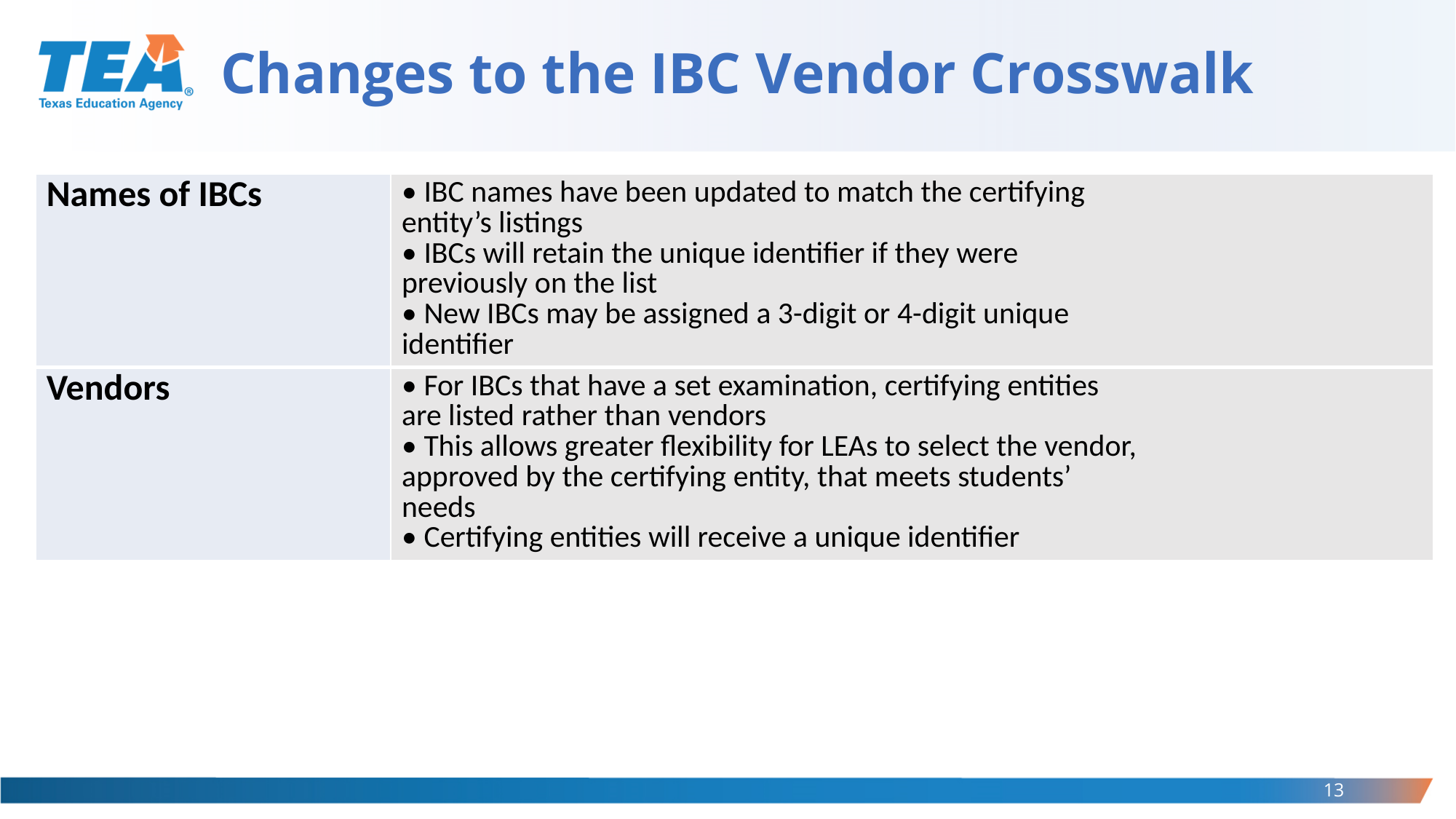

# Changes to the IBC Vendor Crosswalk
| Names of IBCs | • IBC names have been updated to match the certifying entity’s listings • IBCs will retain the unique identifier if they were previously on the list • New IBCs may be assigned a 3-digit or 4-digit unique identifier |
| --- | --- |
| Vendors | • For IBCs that have a set examination, certifying entities are listed rather than vendors​ • This allows greater flexibility for LEAs to select the vendor, approved by the certifying entity, that meets students’ needs​ • Certifying entities will receive a unique identifier |
13